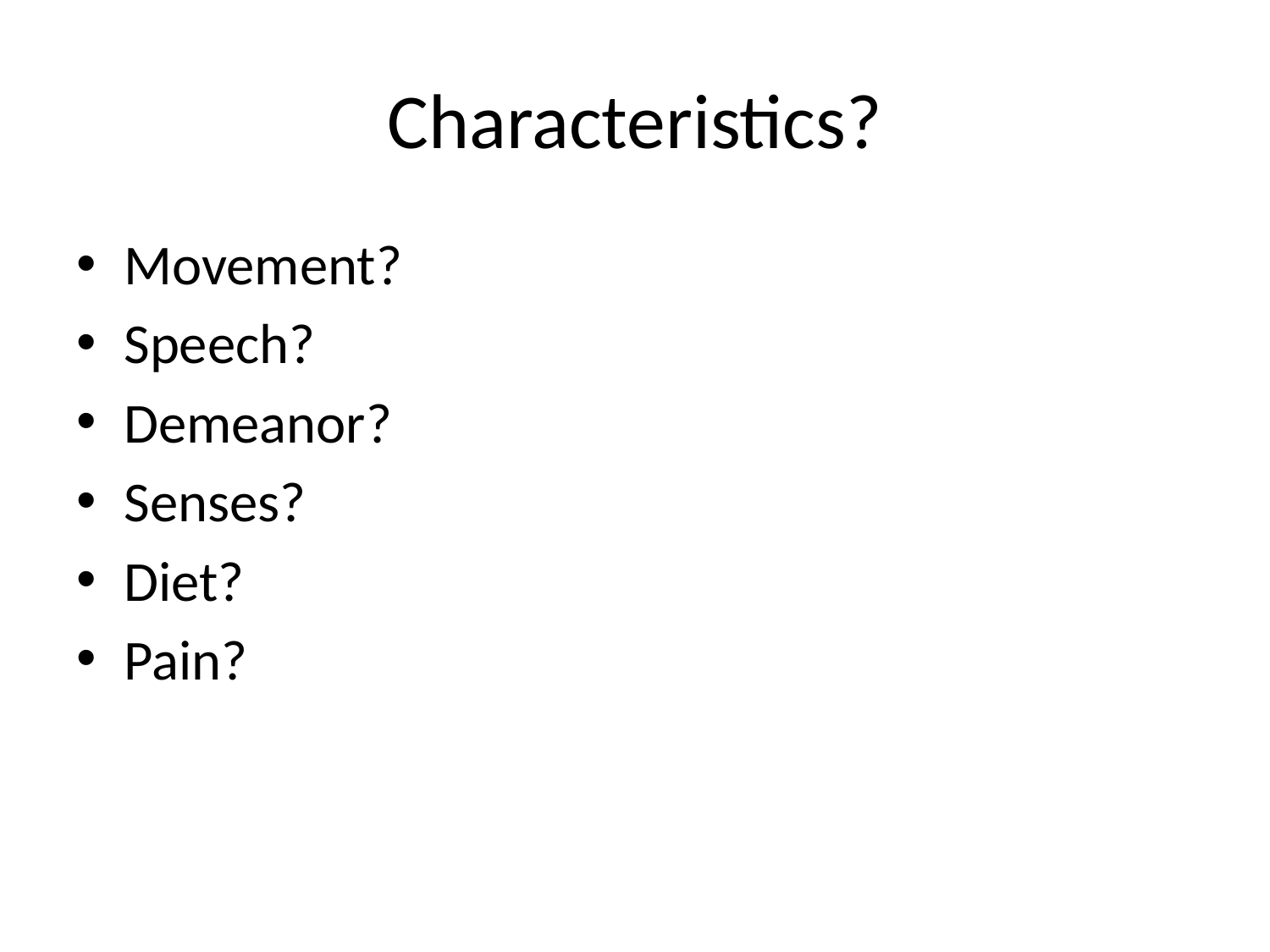

# Characteristics?
Movement?
Speech?
Demeanor?
Senses?
Diet?
Pain?